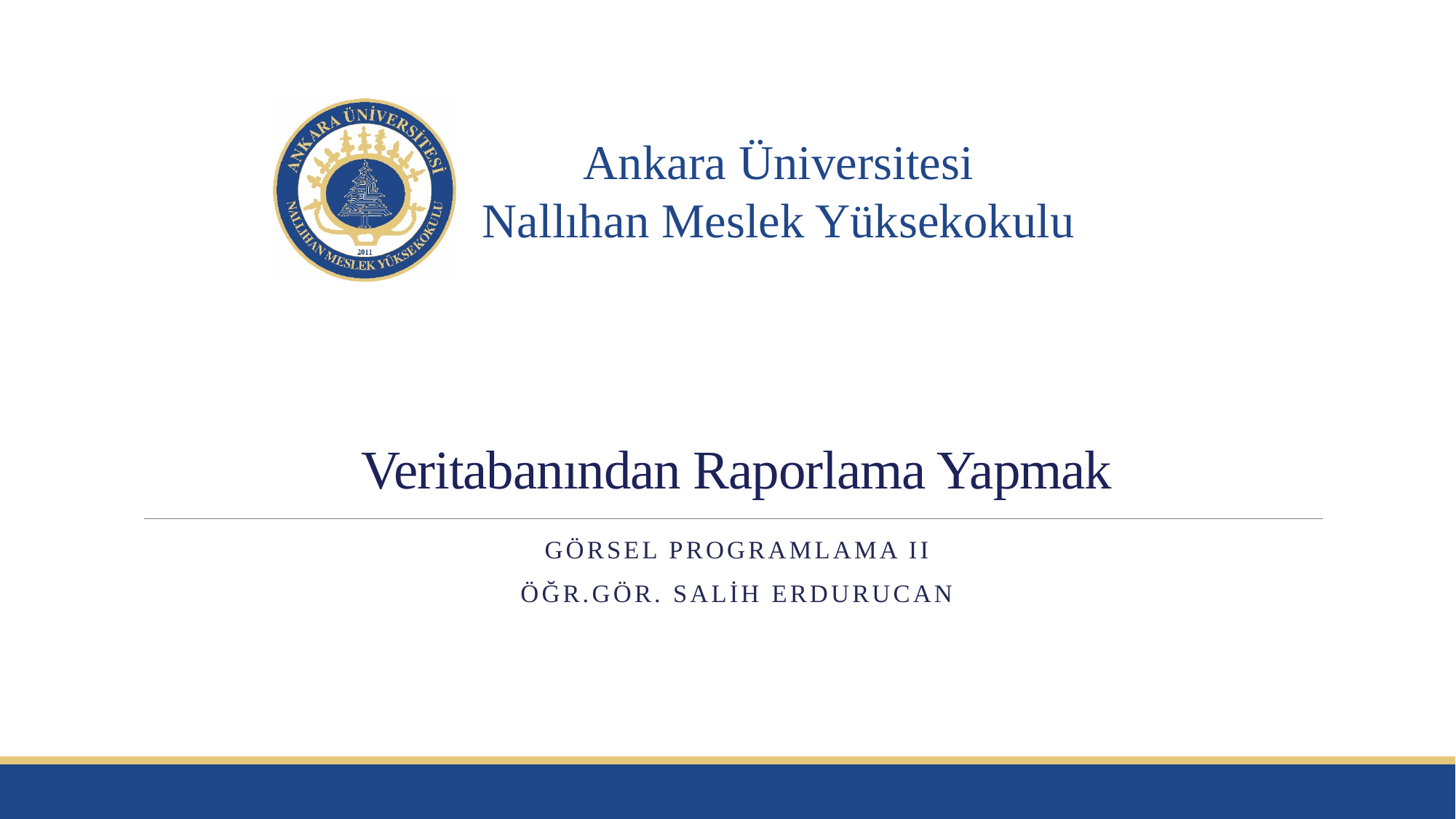

# Veritabanından Raporlama Yapmak
Görsel Programlama II
Öğr.Gör. Salih ERDURUCAN